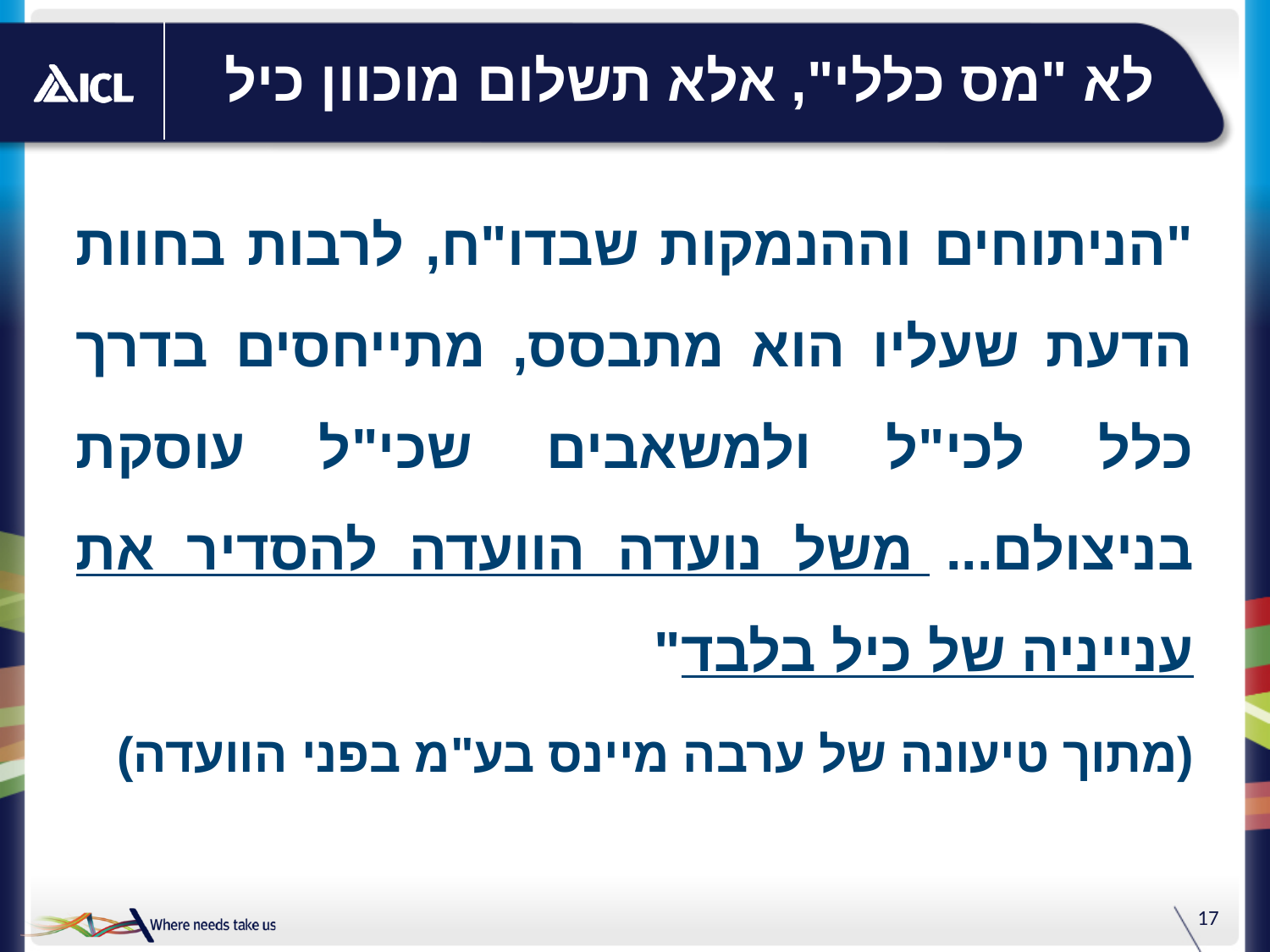

# לא "מס כללי", אלא תשלום מוכוון כיל
"הניתוחים וההנמקות שבדו"ח, לרבות בחוות הדעת שעליו הוא מתבסס, מתייחסים בדרך כלל לכי"ל ולמשאבים שכי"ל עוסקת בניצולם... משל נועדה הוועדה להסדיר את ענייניה של כיל בלבד"
(מתוך טיעונה של ערבה מיינס בע"מ בפני הוועדה)

17